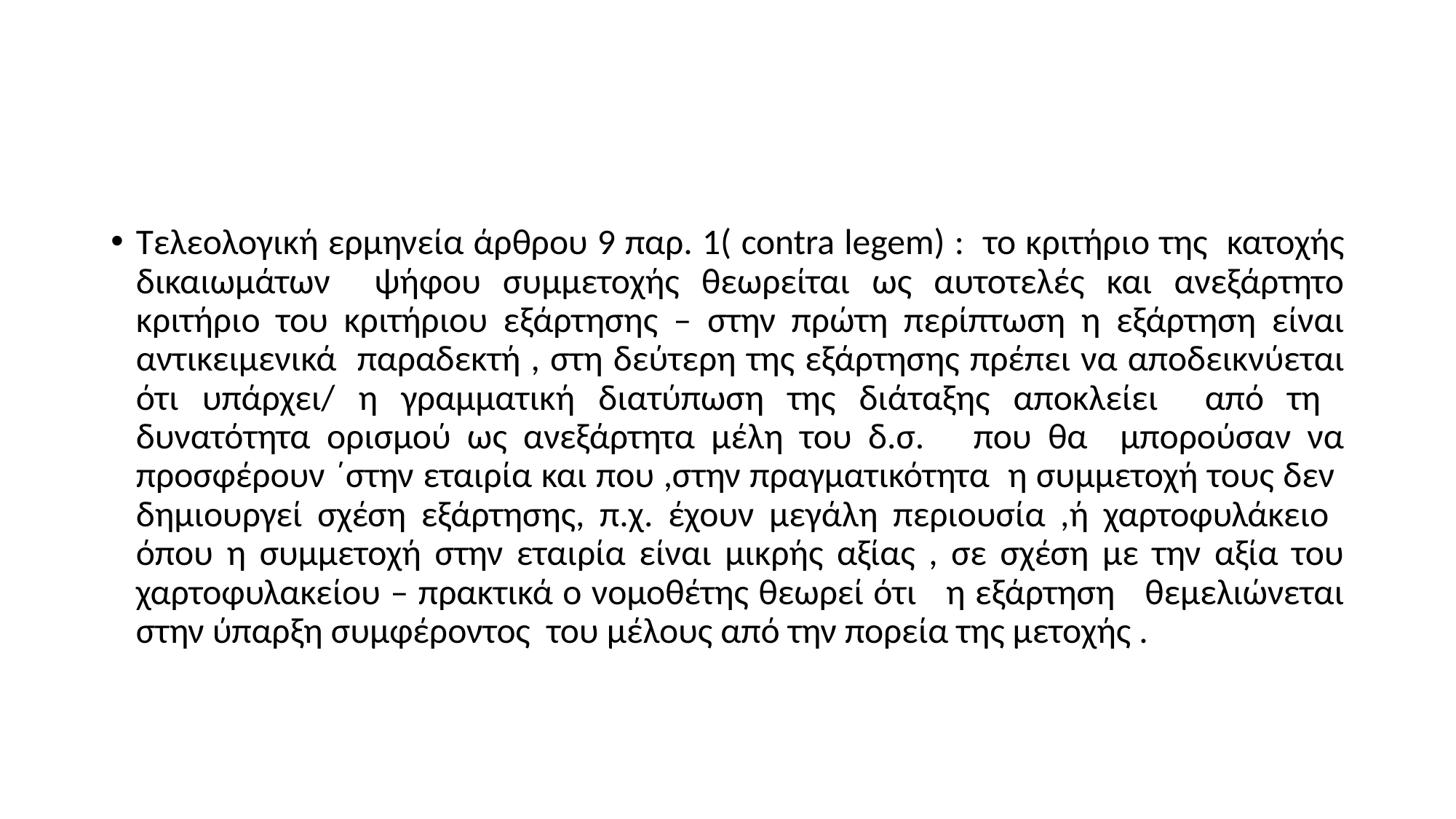

#
Τελεολογική ερμηνεία άρθρου 9 παρ. 1( contra legem) :  το κριτήριο της  κατοχής δικαιωμάτων  ψήφου συμμετοχής θεωρείται ως αυτοτελές και ανεξάρτητο κριτήριο του κριτήριου εξάρτησης – στην πρώτη περίπτωση η εξάρτηση είναι αντικειμενικά  παραδεκτή , στη δεύτερη της εξάρτησης πρέπει να αποδεικνύεται ότι υπάρχει/ η γραμματική διατύπωση της διάταξης αποκλείει  από τη  δυνατότητα ορισμού ως ανεξάρτητα μέλη του δ.σ.   που θα  μπορούσαν να προσφέρουν ΄στην εταιρία και που ,στην πραγματικότητα  η συμμετοχή τους δεν  δημιουργεί σχέση εξάρτησης, π.χ. έχουν μεγάλη περιουσία ,ή χαρτοφυλάκειο  όπου η συμμετοχή στην εταιρία είναι μικρής αξίας , σε σχέση με την αξία του χαρτοφυλακείου – πρακτικά ο νομοθέτης θεωρεί ότι   η εξάρτηση   θεμελιώνεται στην ύπαρξη συμφέροντος  του μέλους από την πορεία της μετοχής .